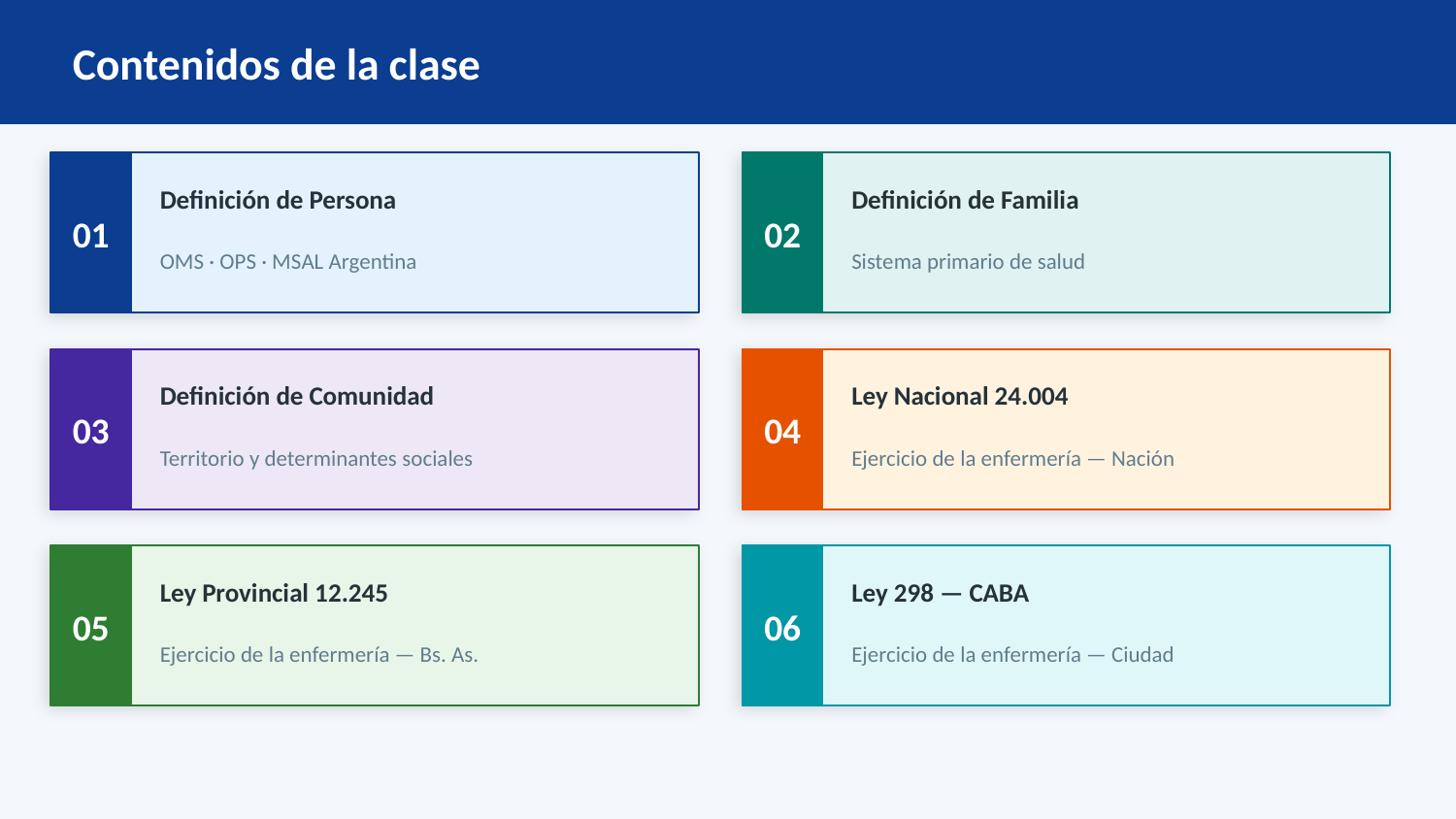

Contenidos de la clase

01

02
Definición de Persona
Definición de Familia
OMS · OPS · MSAL Argentina
Sistema primario de salud

03

04
Definición de Comunidad
Ley Nacional 24.004
Territorio y determinantes sociales
Ejercicio de la enfermería — Nación

05

06
Ley Provincial 12.245
Ley 298 — CABA
Ejercicio de la enfermería — Bs. As.
Ejercicio de la enfermería — Ciudad